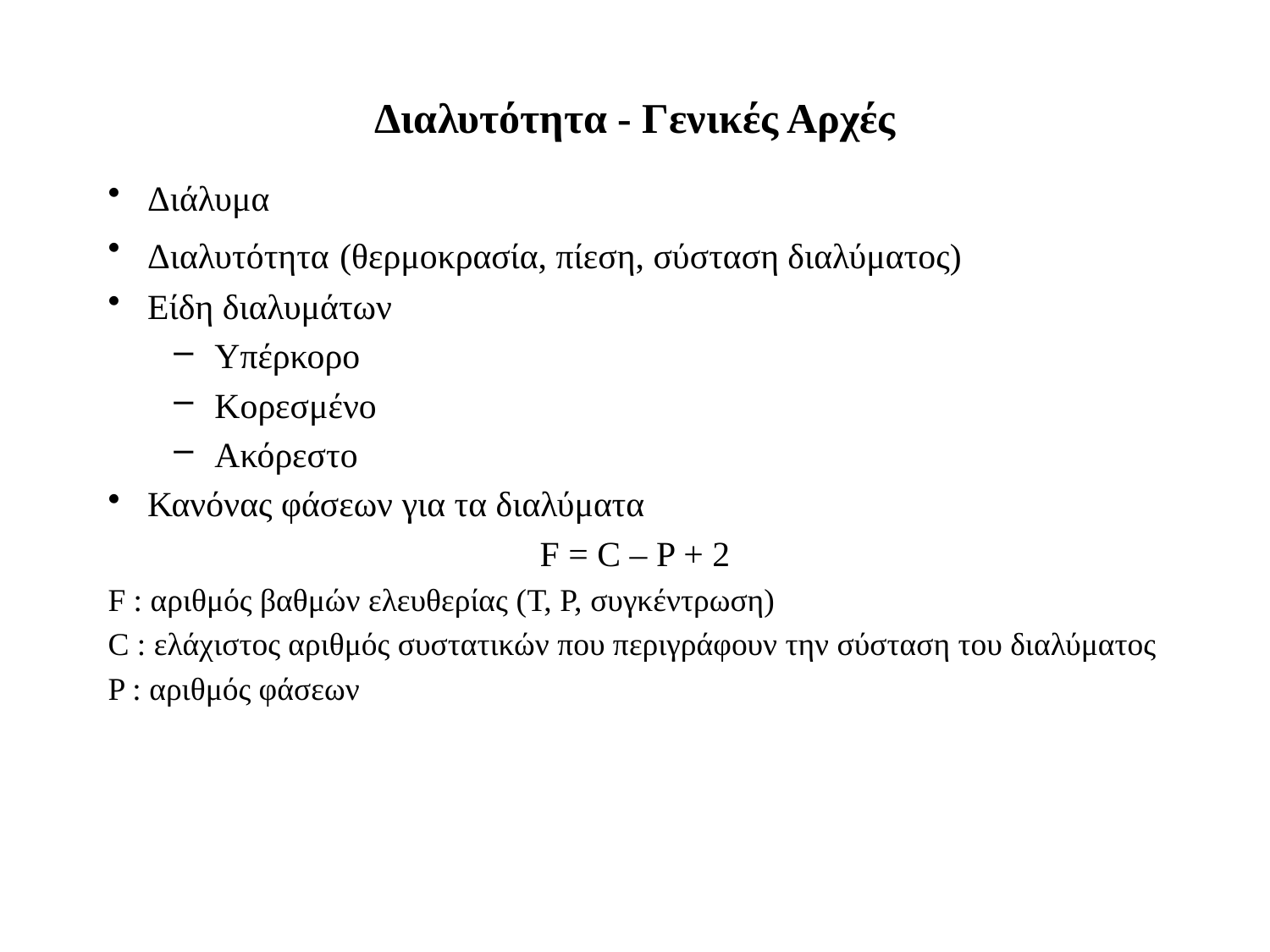

# Διαλυτότητα - Γενικές Αρχές
Διάλυμα
Διαλυτότητα (θερμοκρασία, πίεση, σύσταση διαλύματος)
Είδη διαλυμάτων
Υπέρκορο
Κορεσμένο
Ακόρεστο
Κανόνας φάσεων για τα διαλύματα
F = C – P + 2
F : αριθμός βαθμών ελευθερίας (T, P, συγκέντρωση)
C : ελάχιστος αριθμός συστατικών που περιγράφουν την σύσταση του διαλύματος
P : αριθμός φάσεων